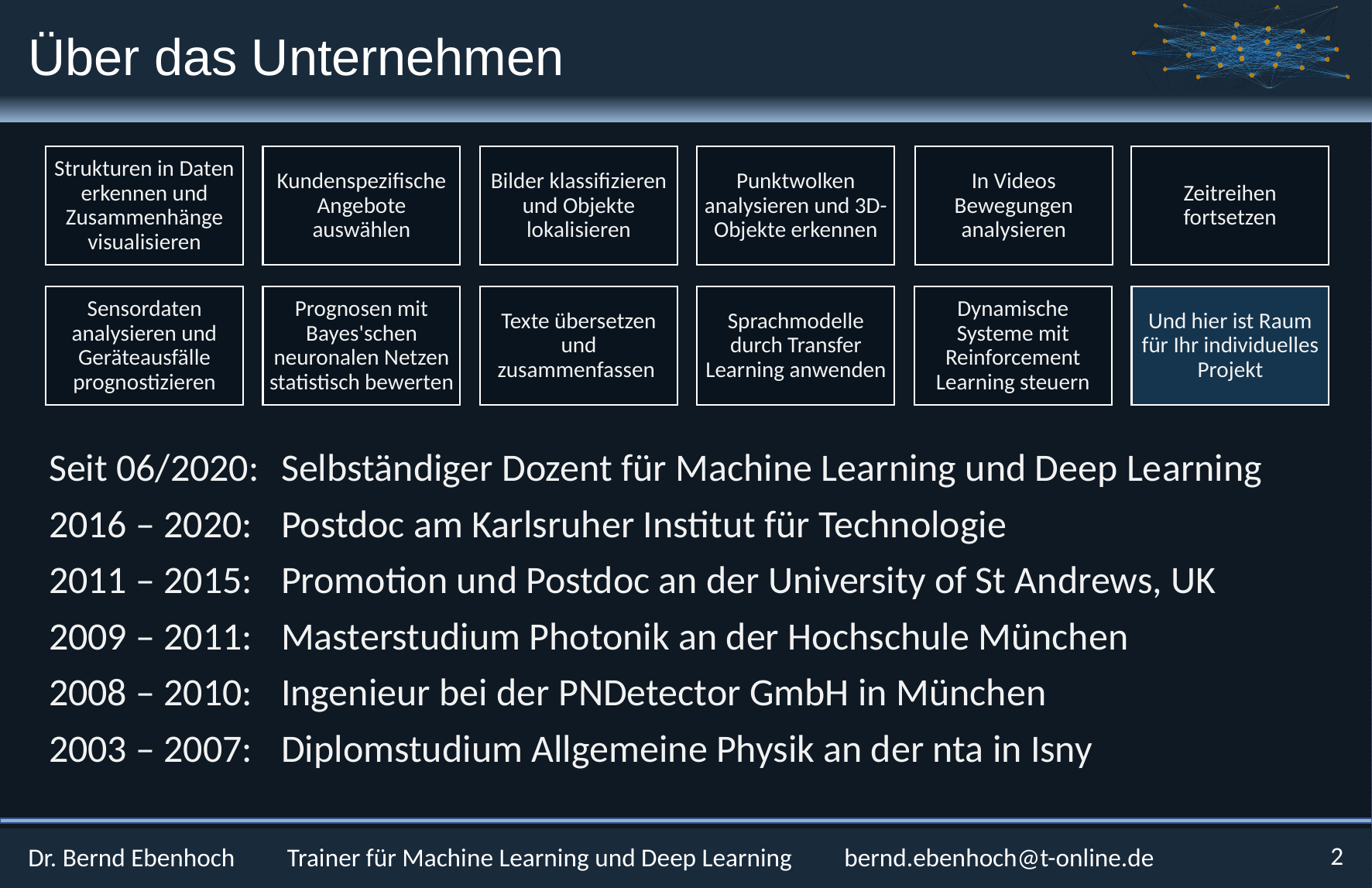

Über das Unternehmen
Strukturen in Daten erkennen und Zusammenhänge visualisieren
Kundenspezifische Angebote auswählen
Bilder klassifizieren und Objekte lokalisieren
Punktwolken analysieren und 3D-Objekte erkennen
In Videos Bewegungen analysieren
Zeitreihen fortsetzen
Sensordaten analysieren und Geräteausfälle prognostizieren
Prognosen mit Bayes'schen neuronalen Netzen statistisch bewerten
Texte übersetzen und zusammenfassen
Sprachmodelle durch Transfer Learning anwenden
Dynamische Systeme mit Reinforcement Learning steuern
Und hier ist Raum für Ihr individuelles Projekt
Seit 06/2020: 	Selbständiger Dozent für Machine Learning und Deep Learning
2016 – 2020: 	Postdoc am Karlsruher Institut für Technologie
2011 – 2015: 	Promotion und Postdoc an der University of St Andrews, UK
2009 – 2011: 	Masterstudium Photonik an der Hochschule München
2008 – 2010: 	Ingenieur bei der PNDetector GmbH in München
2003 – 2007: 	Diplomstudium Allgemeine Physik an der nta in Isny